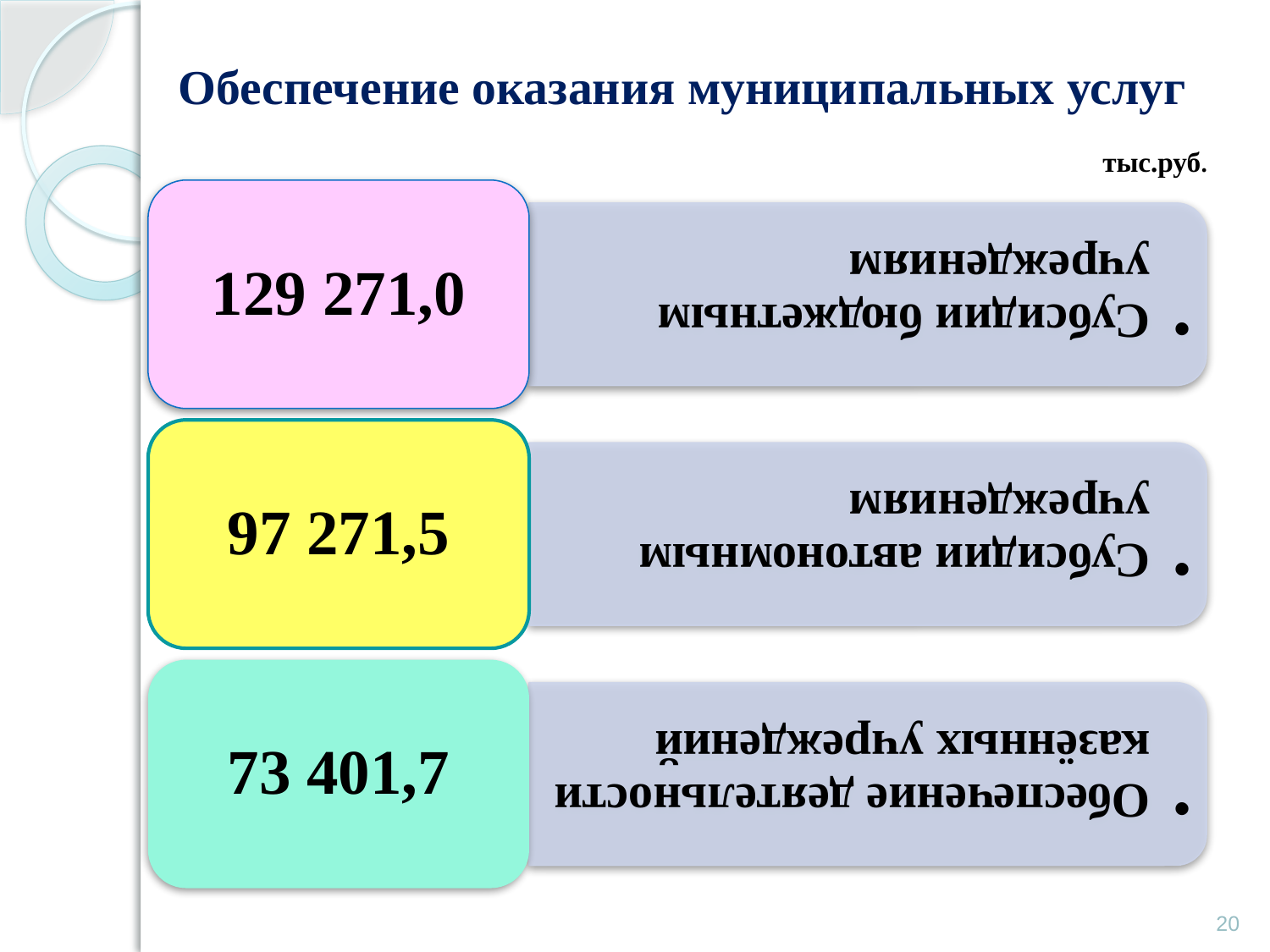

# Обеспечение оказания муниципальных услуг
тыс.руб.
Субсидии бюджетным учреждениям
129 271,0
Субсидии автономным учреждениям
97 271,5
Обеспечение деятельности казённых учреждений
73 401,7
20